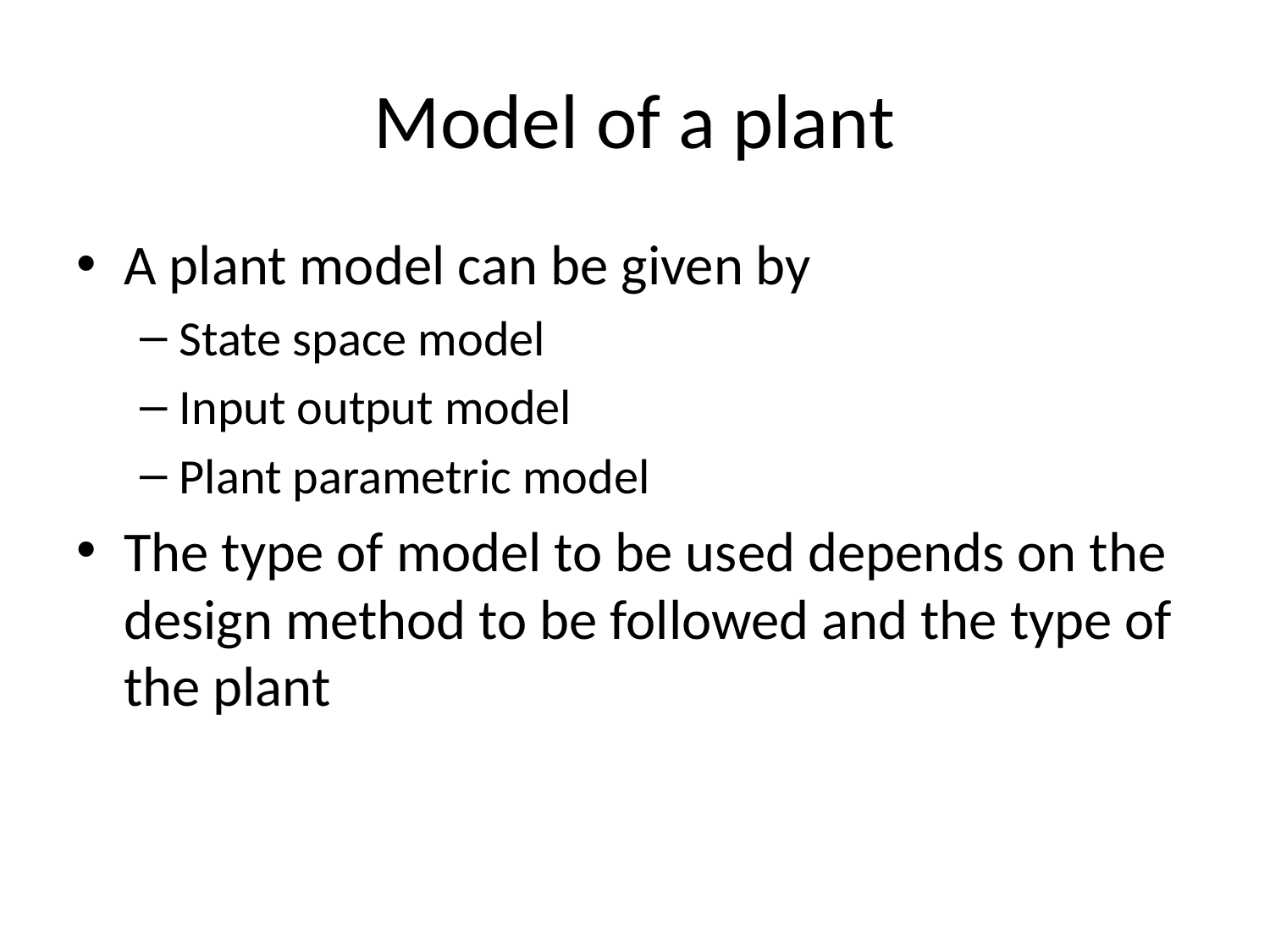

# Model of a plant
A plant model can be given by
State space model
Input output model
Plant parametric model
The type of model to be used depends on the design method to be followed and the type of the plant